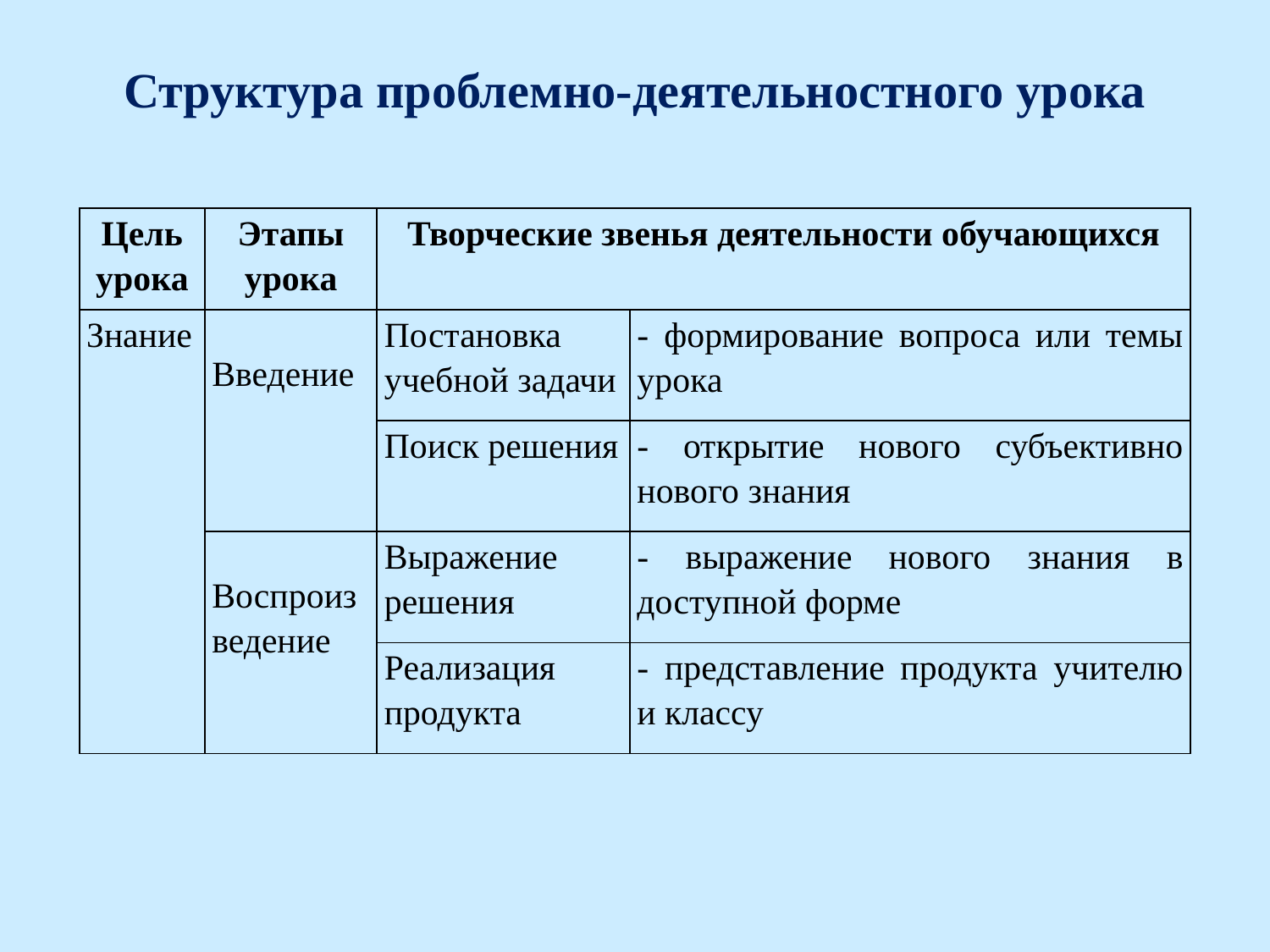

# Структура проблемно-деятельностного урока
| Цель урока | Этапы урока | Творческие звенья деятельности обучающихся |  |
| --- | --- | --- | --- |
| Знание | Введение | Постановка учебной задачи | - формирование вопроса или темы урока |
|  |  | Поиск решения | - открытие нового субъективно нового знания |
|  | Воспроизведение | Выражение решения | - выражение нового знания в доступной форме |
|  |  | Реализация продукта | - представление продукта учителю и классу |